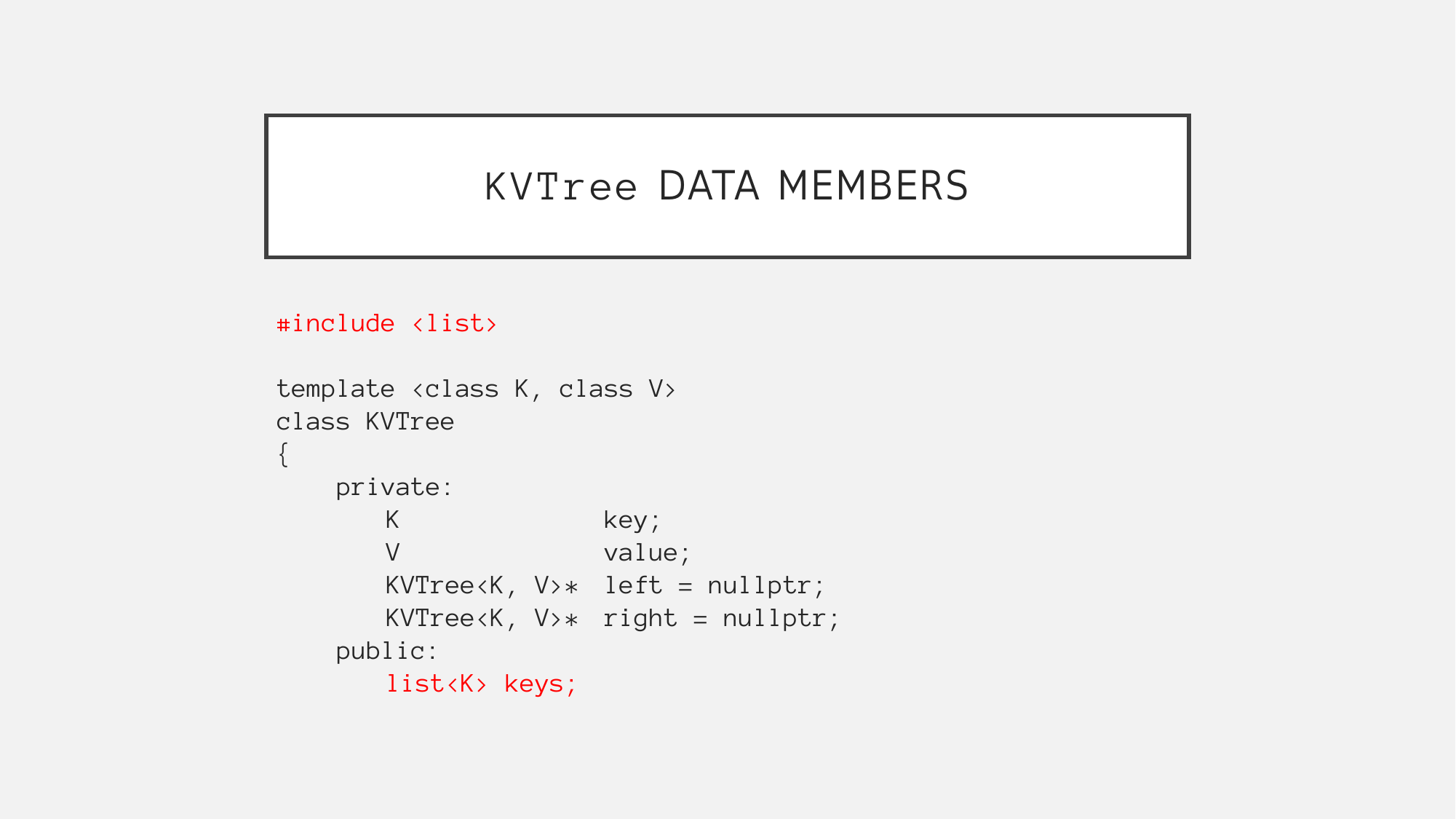

# KVTree data members
#include <list>

template <class K, class V>
class KVTree
{
    private:
	K		key;
	V		value;
	KVTree<K, V>*	left = nullptr;
	KVTree<K, V>*	right = nullptr;
    public:
	list<K> keys;